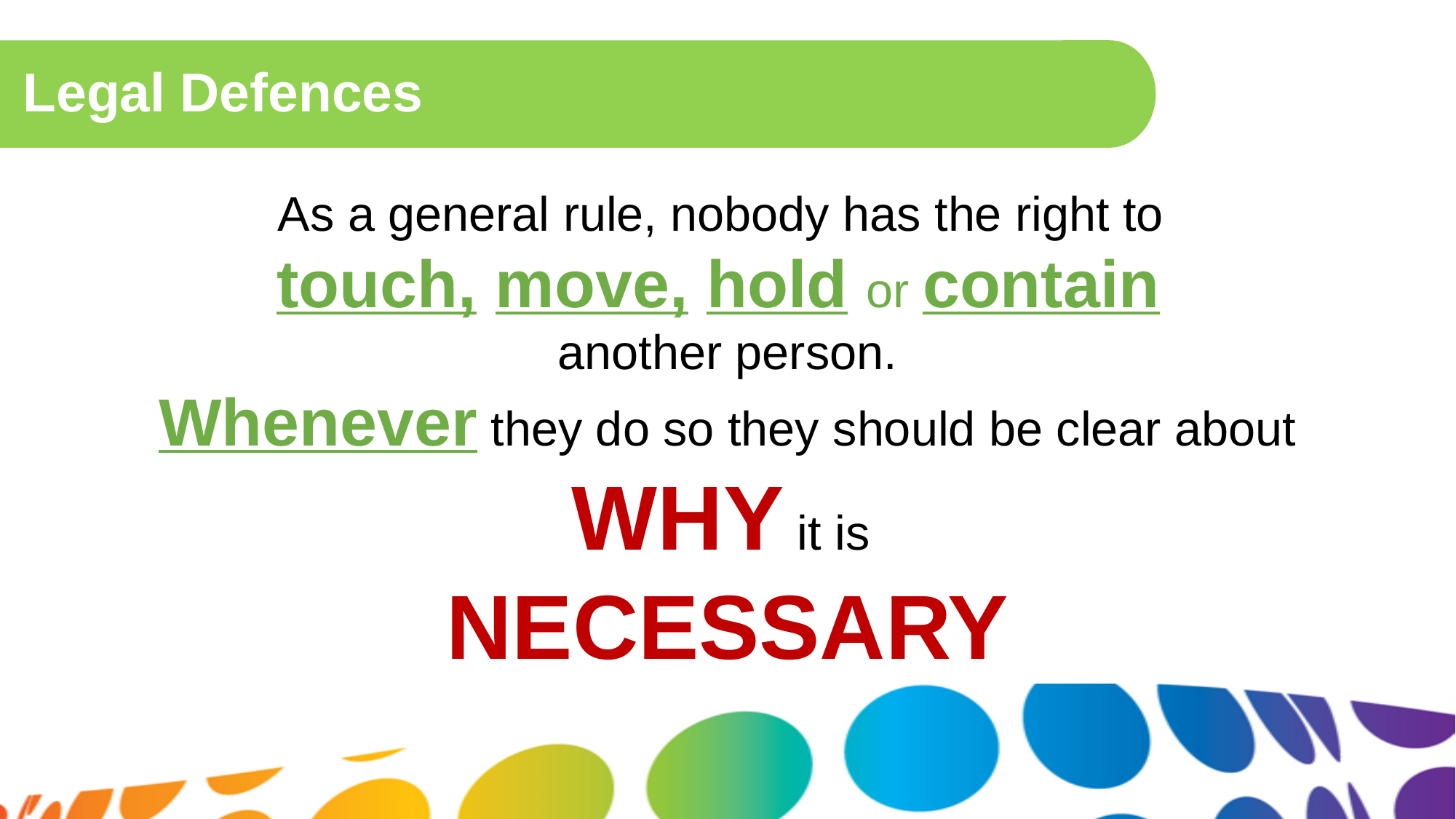

# Legal Defences

As a general rule, nobody has the right to
touch, move, hold or contain
another person.
Whenever they do so they should be clear about WHY it is
NECESSARY